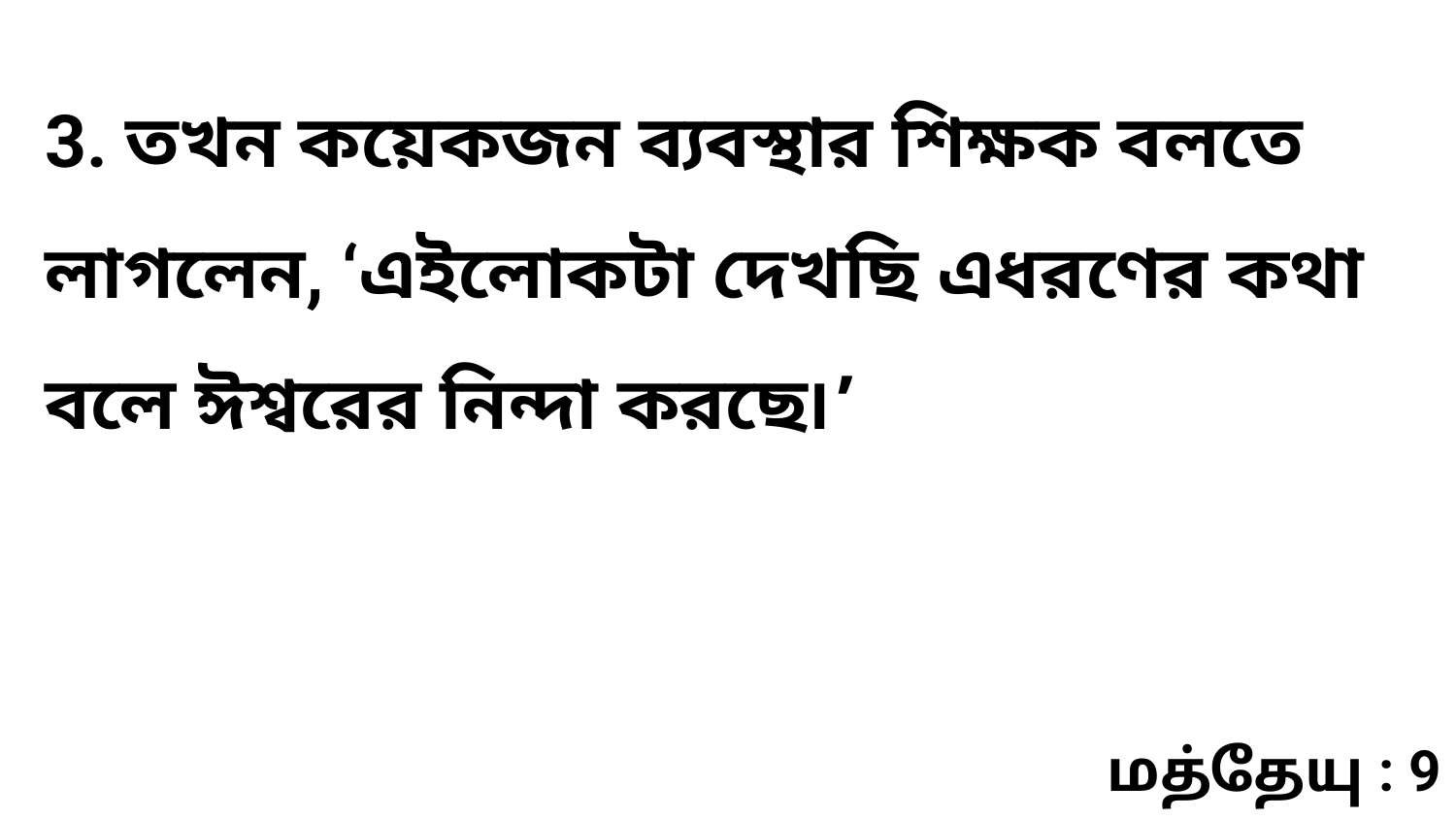

3. তখন কয়েকজন ব্যবস্থার শিক্ষক বলতে লাগলেন, ‘এইলোকটা দেখছি এধরণের কথা বলে ঈশ্বরের নিন্দা করছে৷’
மத்தேயு : 9